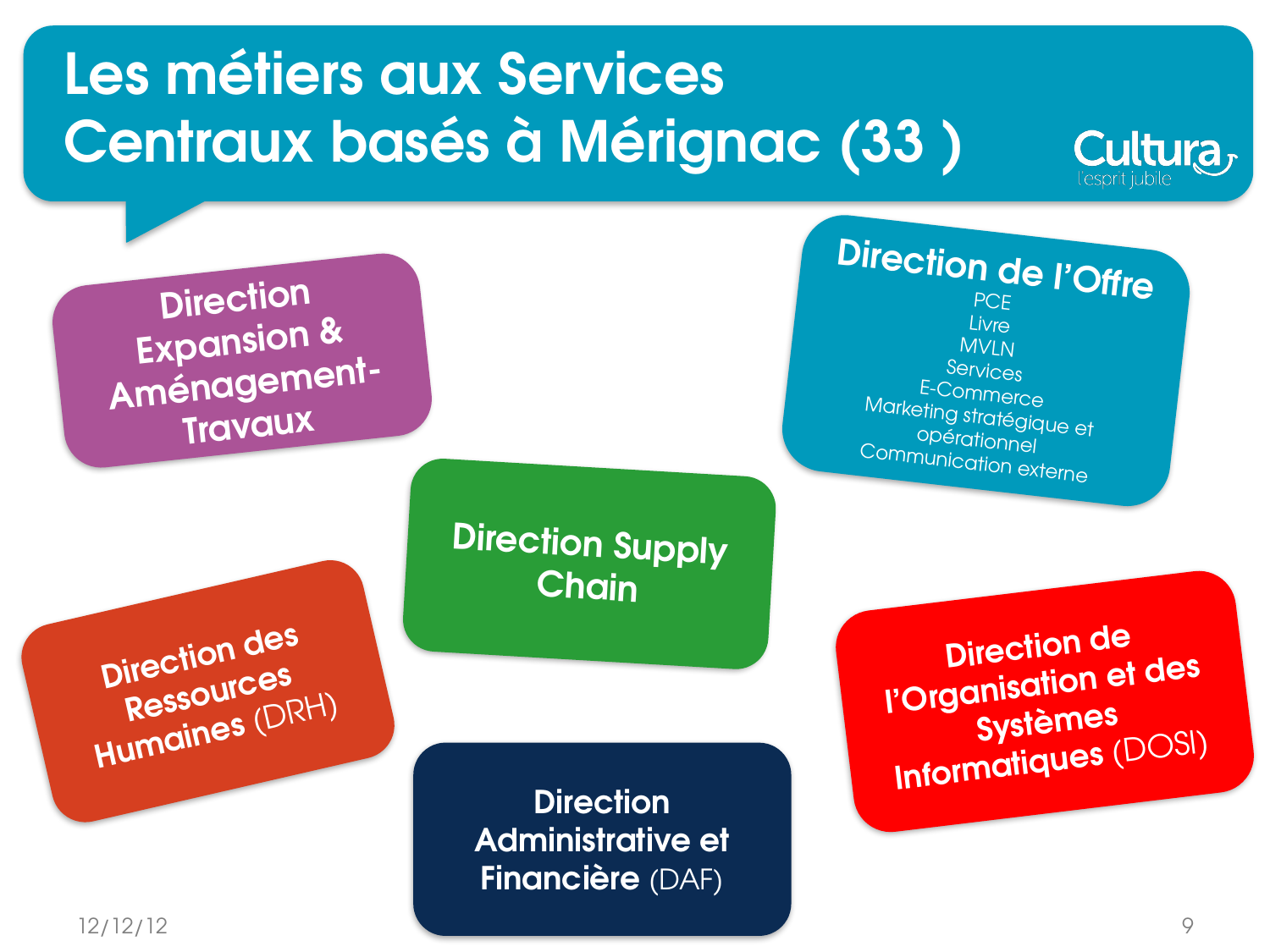

# Les métiers aux Services Centraux basés à Mérignac (33 )
Direction de l’Offre
PCE
Livre
MVLN
Services
E-Commerce
Marketing stratégique et opérationnel
Communication externe
Direction Expansion & Aménagement-Travaux
Direction Supply Chain
Direction des Ressources Humaines (DRH)
Direction de l’Organisation et des Systèmes Informatiques (DOSI)
Direction Administrative et Financière (DAF)
12/12/12
9